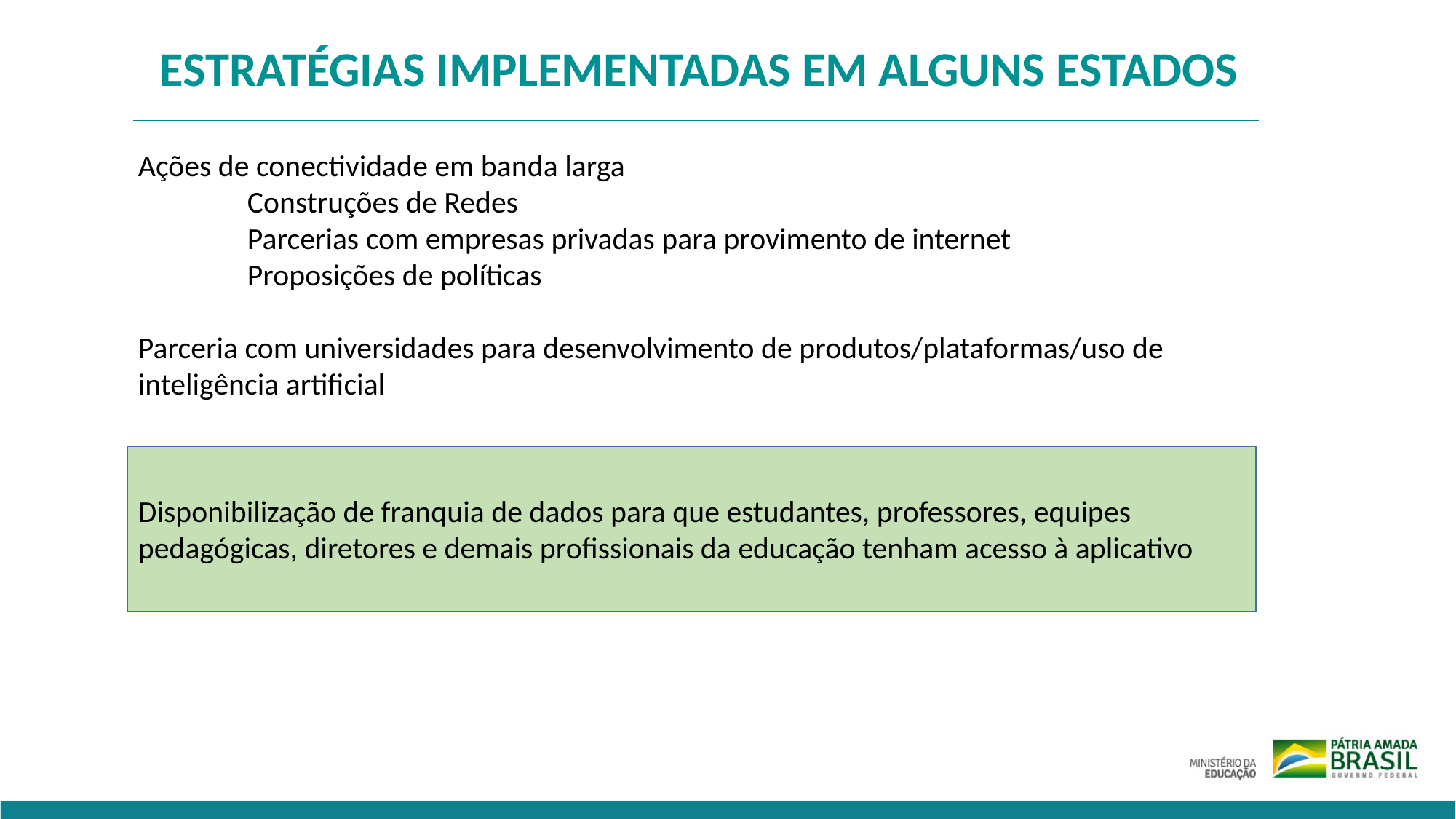

ESTRATÉGIAS IMPLEMENTADAS EM ALGUNS ESTADOS
Ações de conectividade em banda larga
Construções de Redes
Parcerias com empresas privadas para provimento de internet
Proposições de políticas

Parceria com universidades para desenvolvimento de produtos/plataformas/uso de inteligência artificial
Disponibilização de franquia de dados para que estudantes, professores, equipes pedagógicas, diretores e demais profissionais da educação tenham acesso à aplicativo